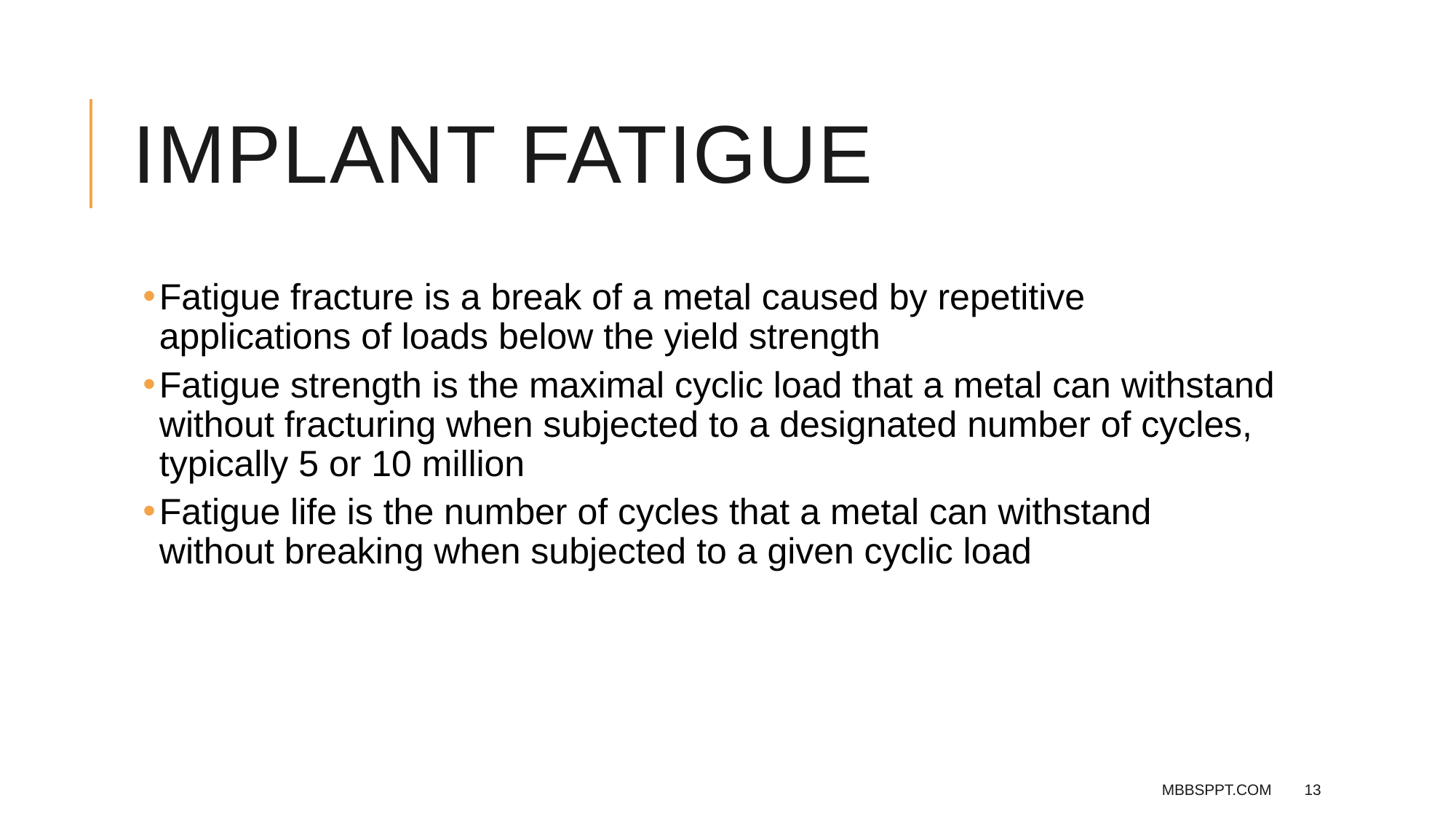

# Implant fatigue
Fatigue fracture is a break of a metal caused by repetitive applications of loads below the yield strength
Fatigue strength is the maximal cyclic load that a metal can withstand without fracturing when subjected to a designated number of cycles, typically 5 or 10 million
Fatigue life is the number of cycles that a metal can withstand without breaking when subjected to a given cyclic load
MBBSPPT.COM
13